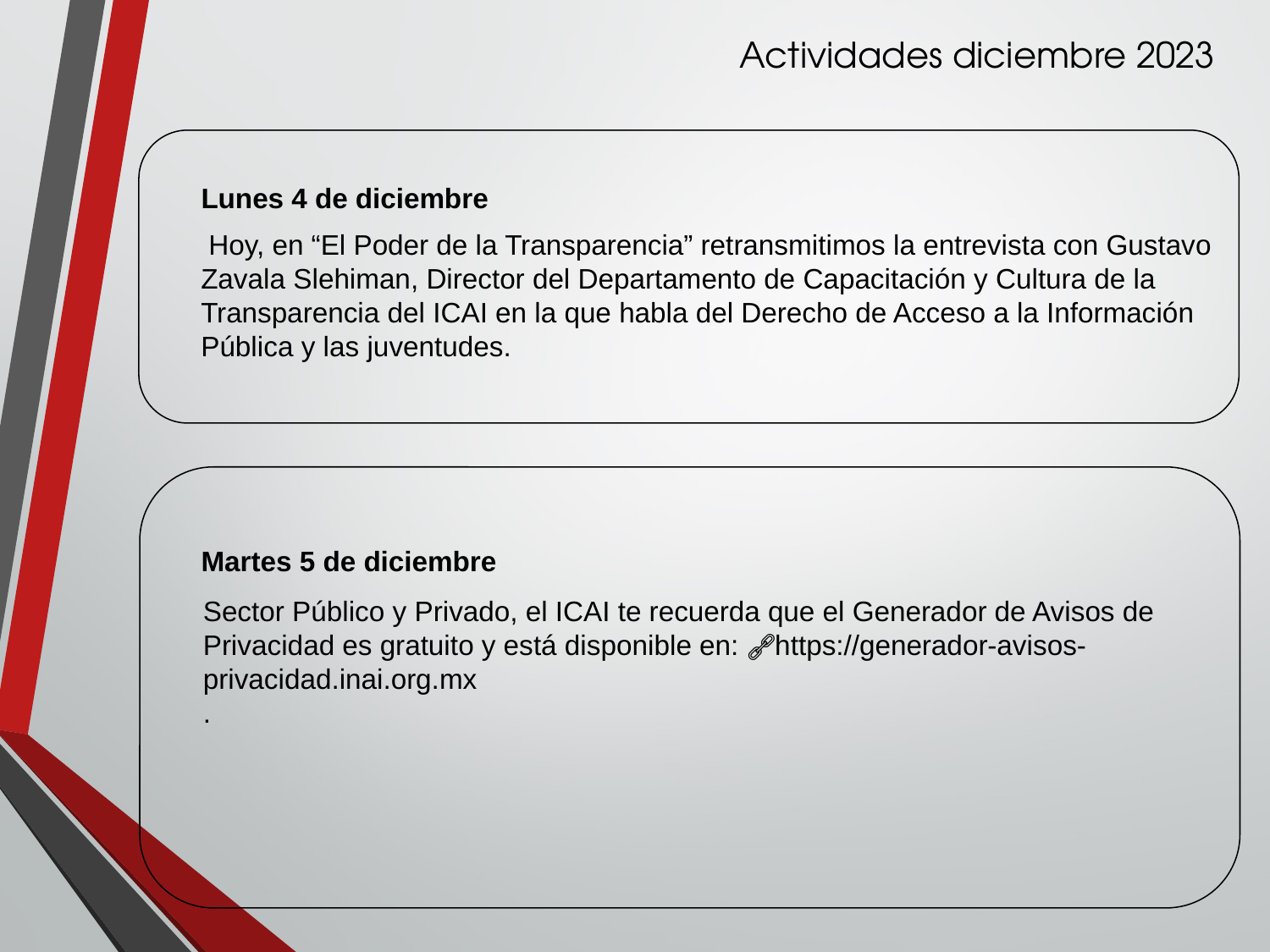

Actividades diciembre 2023

Lunes 4 de diciembre
 Hoy, en “El Poder de la Transparencia” retransmitimos la entrevista con Gustavo Zavala Slehiman, Director del Departamento de Capacitación y Cultura de la Transparencia del ICAI en la que habla del Derecho de Acceso a la Información Pública y las juventudes.

Martes 5 de diciembre

Sector Público y Privado, el ICAI te recuerda que el Generador de Avisos de Privacidad es gratuito y está disponible en: 🔗https://generador-avisos-privacidad.inai.org.mx
.